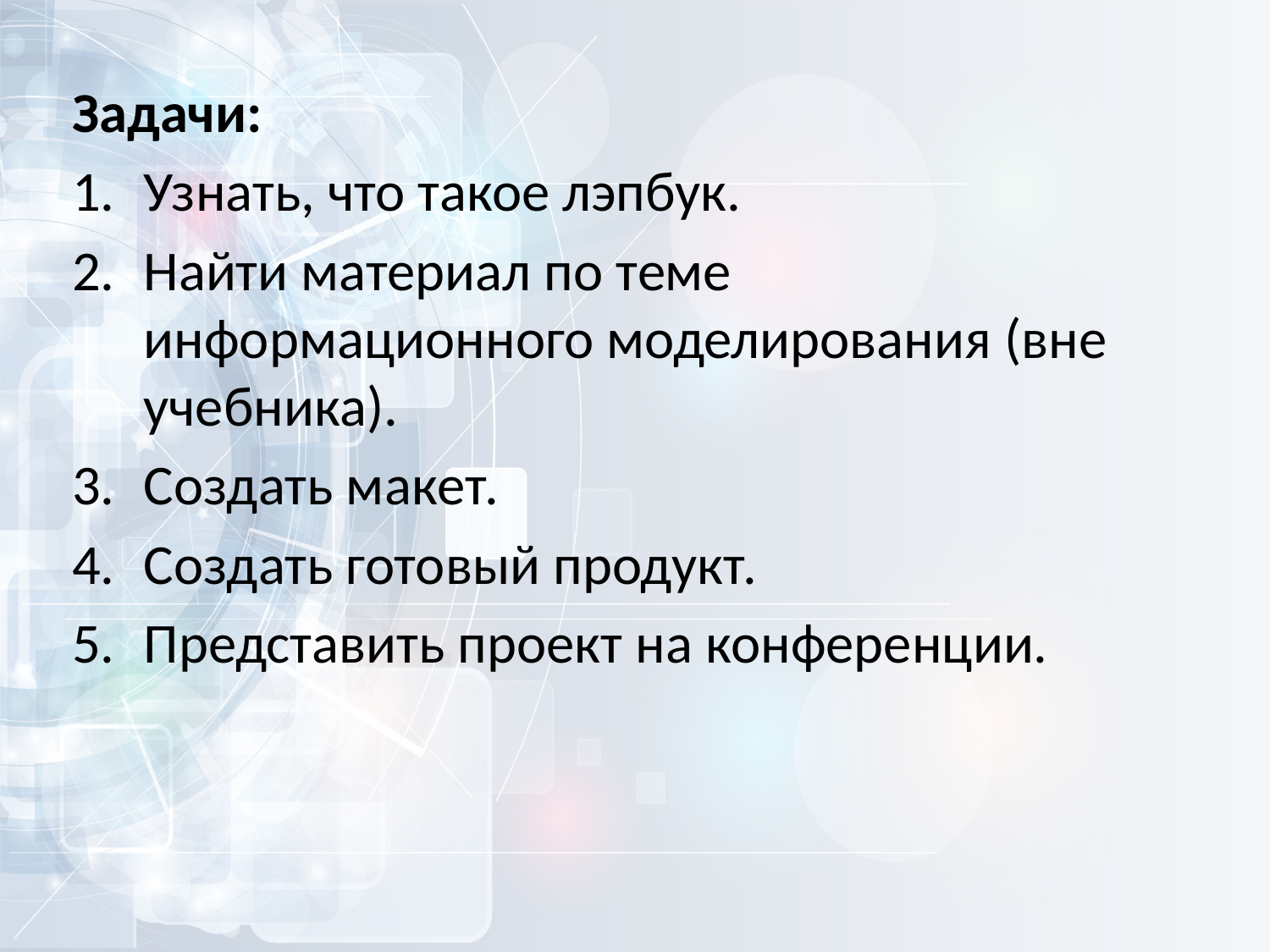

Задачи:
Узнать, что такое лэпбук.
Найти материал по теме информационного моделирования (вне учебника).
Создать макет.
Создать готовый продукт.
Представить проект на конференции.